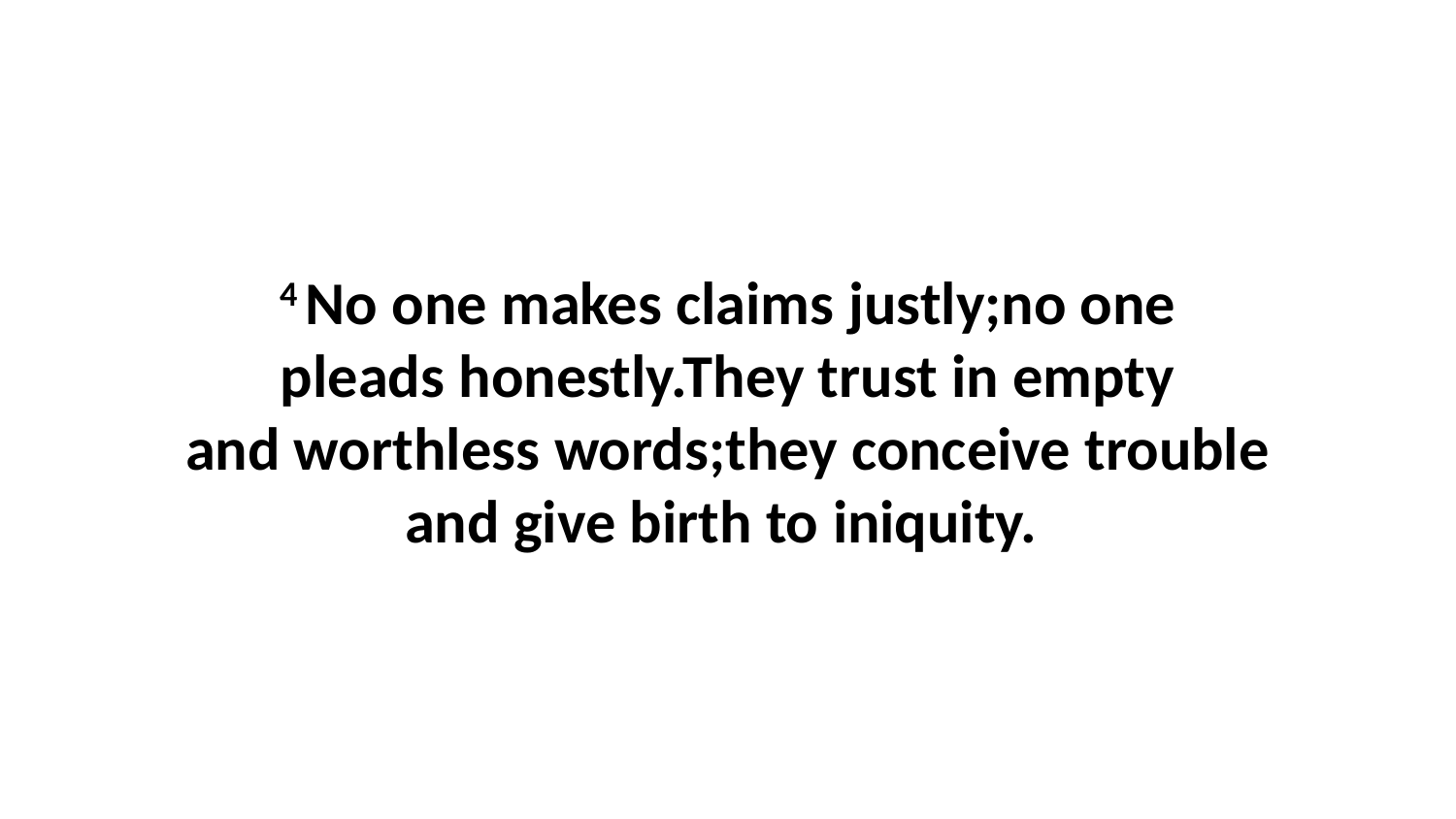

4 No one makes claims justly;no one pleads honestly.They trust in empty and worthless words;they conceive trouble and give birth to iniquity.